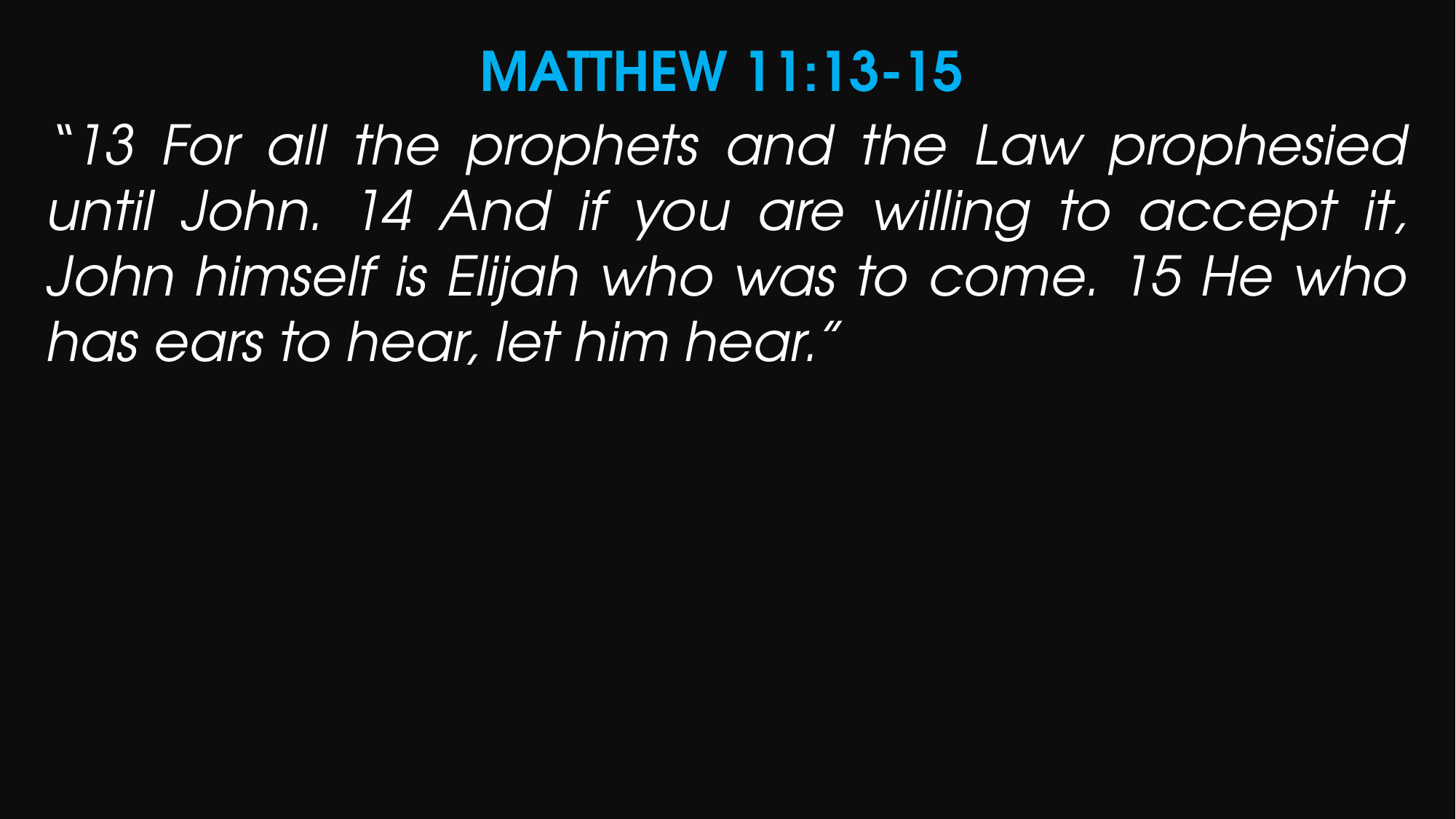

Matthew 11:13-15
“13 For all the prophets and the Law prophesied until John. 14 And if you are willing to accept it, John himself is Elijah who was to come. 15 He who has ears to hear, let him hear.”